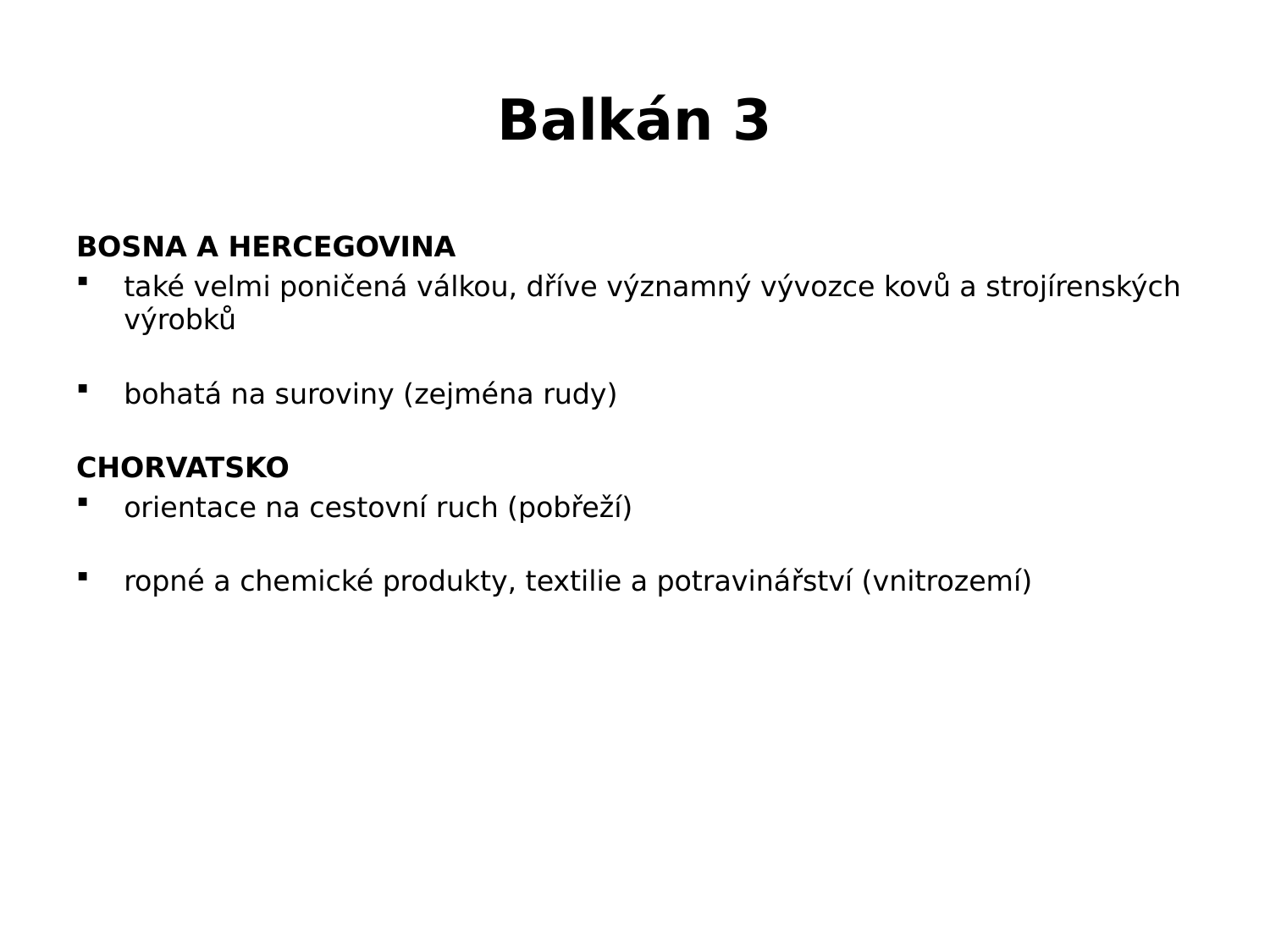

# Balkán 3
BOSNA A HERCEGOVINA
také velmi poničená válkou, dříve významný vývozce kovů a strojírenských výrobků

bohatá na suroviny (zejména rudy)

CHORVATSKO
orientace na cestovní ruch (pobřeží)

ropné a chemické produkty, textilie a potravinářství (vnitrozemí)